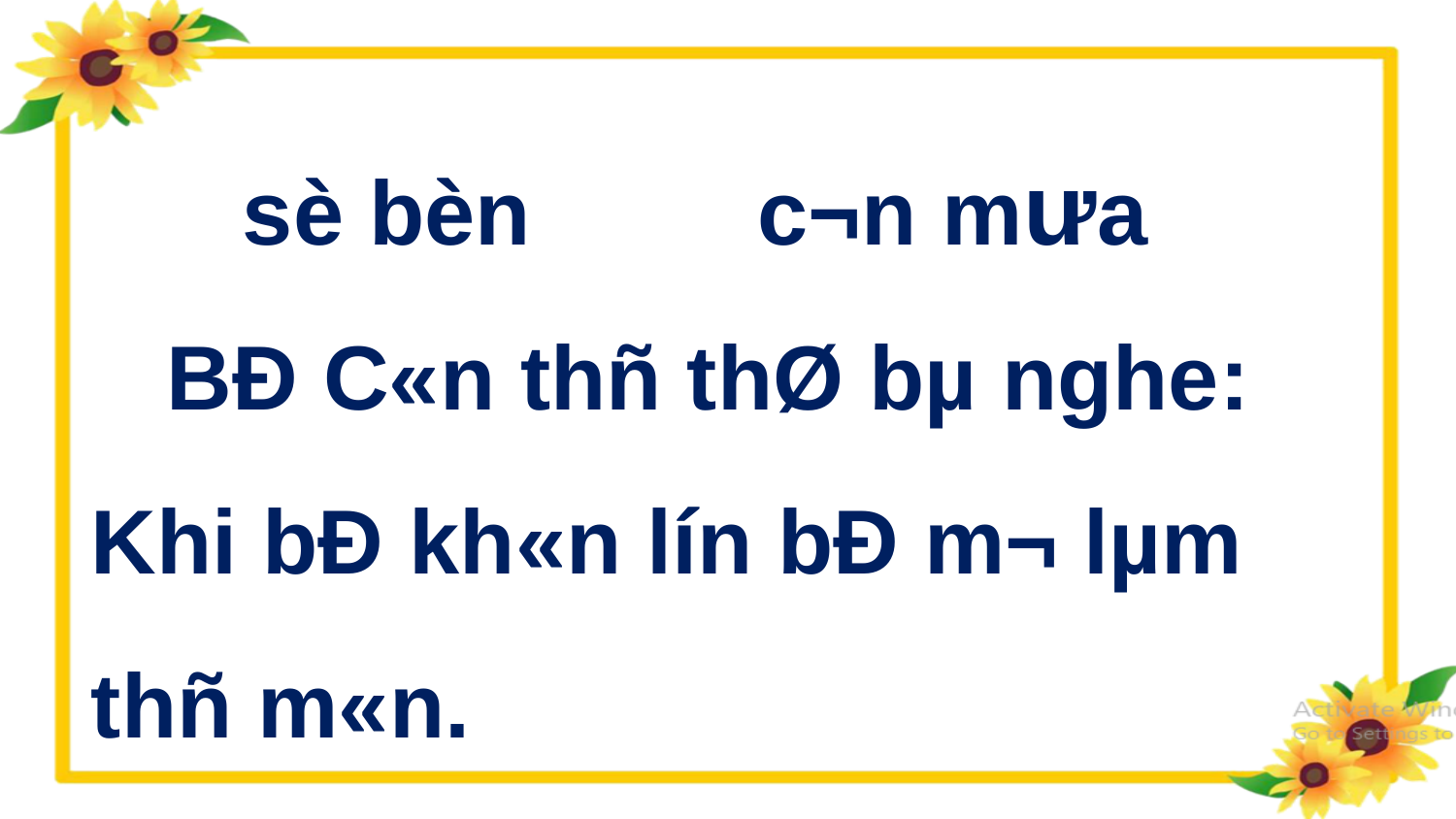

sè bèn         c¬n mư­a
   BÐ C«n thñ thØ bµ nghe: Khi bÐ kh«n lín bÐ m¬ lµm thñ m«n.